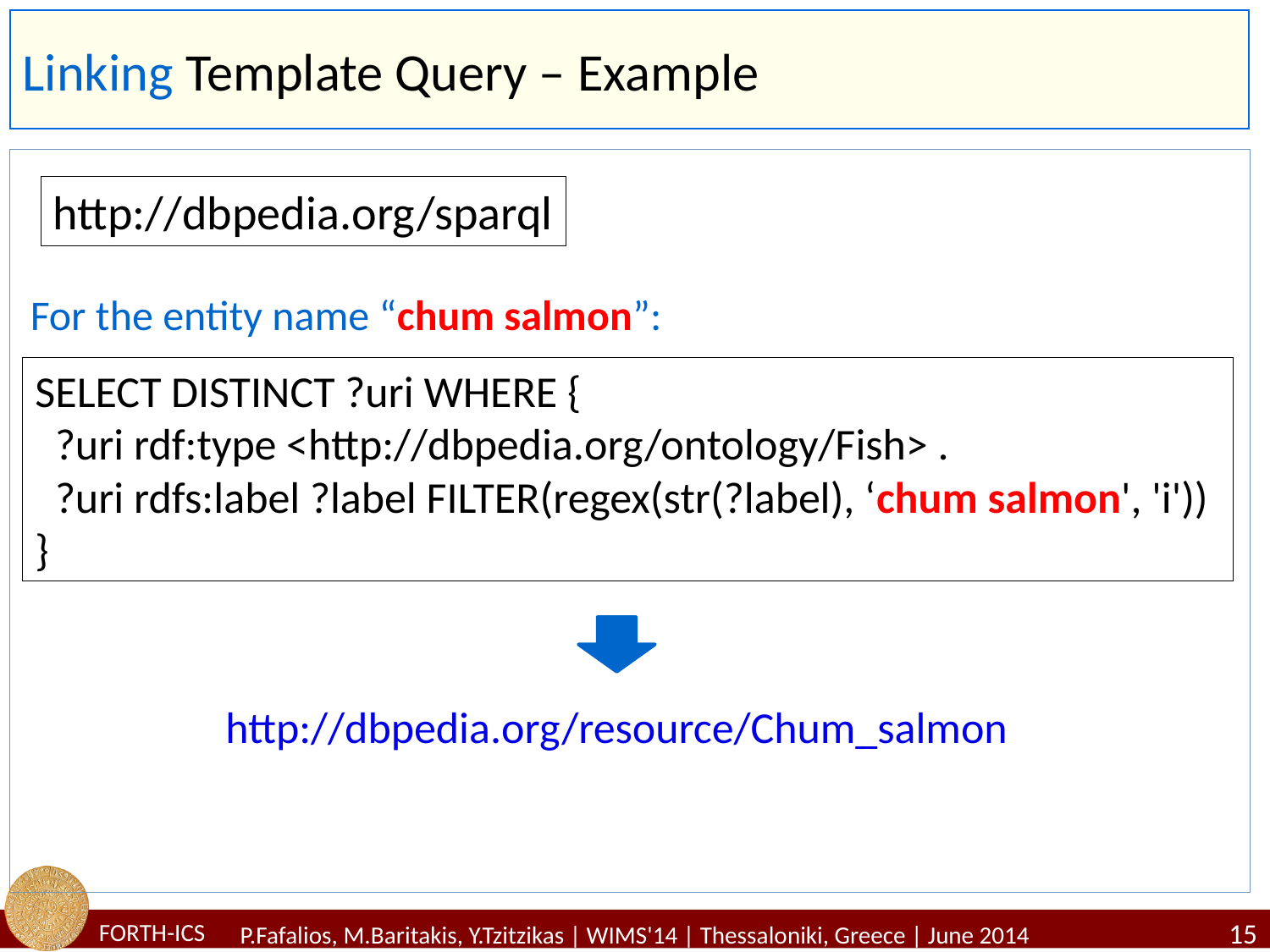

# Linking Template Query – Example
http://dbpedia.org/sparql
For the entity name “chum salmon”:
SELECT DISTINCT ?uri WHERE {
  ?uri rdf:type <http://dbpedia.org/ontology/Fish> .
  ?uri rdfs:label ?label FILTER(regex(str(?label), ‘chum salmon', 'i'))
}

http://dbpedia.org/resource/Chum_salmon
15
P.Fafalios, M.Baritakis, Y.Tzitzikas | WIMS'14 | Thessaloniki, Greece | June 2014